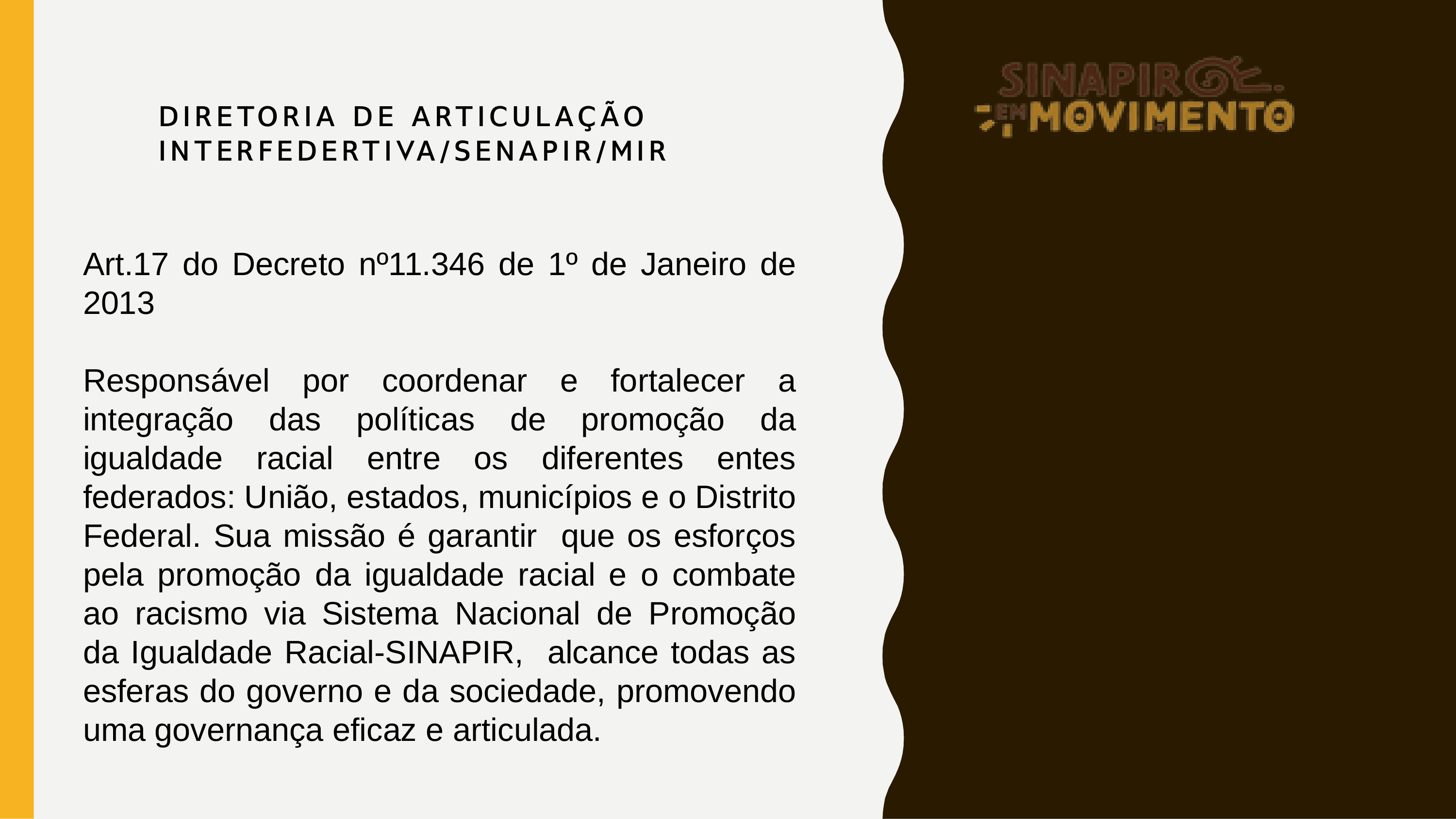

# Diretoria de Articulação interfederTIVA/senapir/mir
Art.17 do Decreto nº11.346 de 1º de Janeiro de 2013

Responsável por coordenar e fortalecer a integração das políticas de promoção da igualdade racial entre os diferentes entes federados: União, estados, municípios e o Distrito Federal. Sua missão é garantir  que os esforços pela promoção da igualdade racial e o combate ao racismo via Sistema Nacional de Promoção da Igualdade Racial-SINAPIR,  alcance todas as esferas do governo e da sociedade, promovendo uma governança eficaz e articulada.